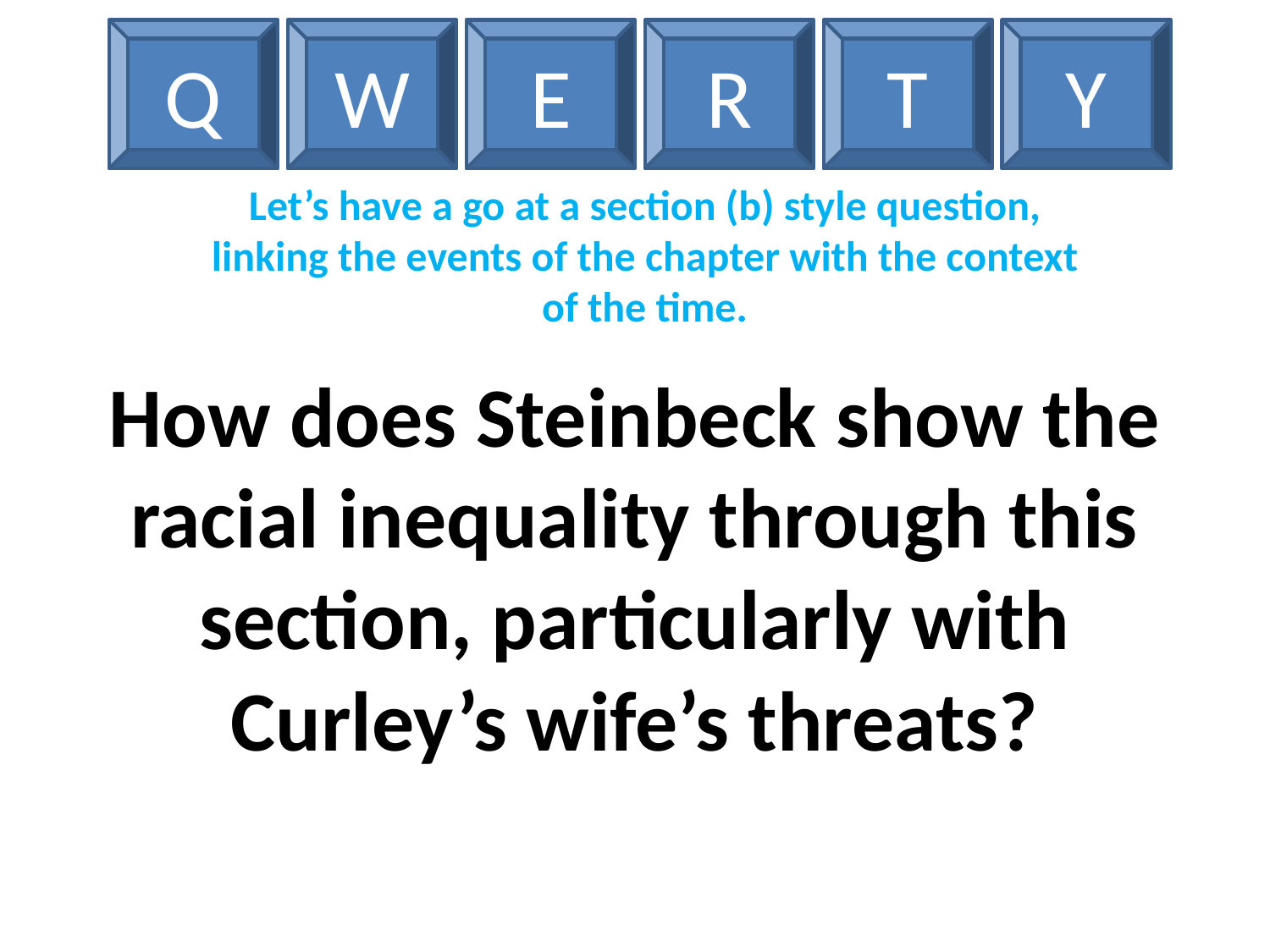

Q
W
E
R
T
Y
Let’s have a go at a section (b) style question, linking the events of the chapter with the context of the time.

How does Steinbeck show the racial inequality through this section, particularly with Curley’s wife’s threats?